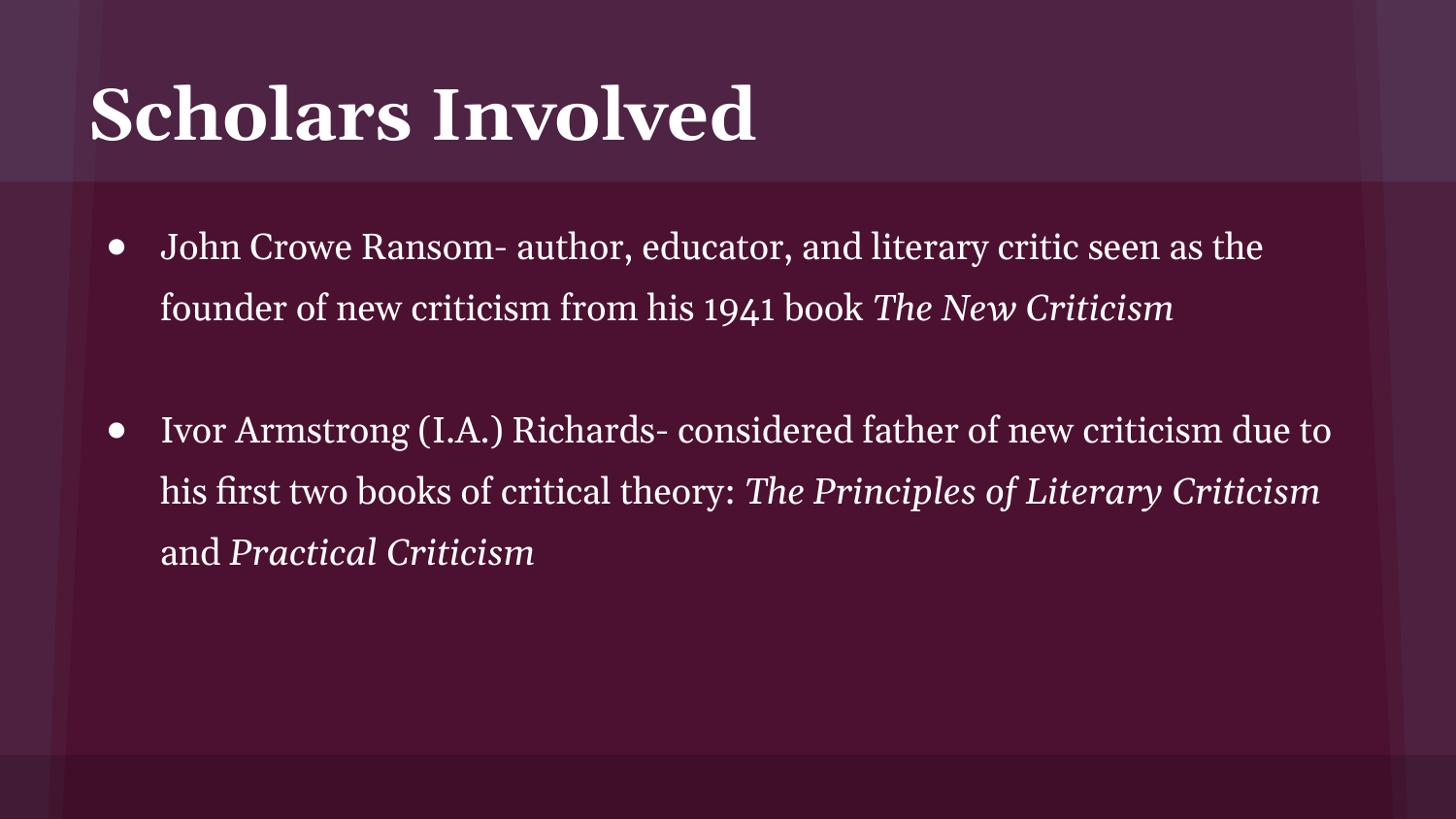

# Scholars Involved
John Crowe Ransom- author, educator, and literary critic seen as the founder of new criticism from his 1941 book The New Criticism

Ivor Armstrong (I.A.) Richards- considered father of new criticism due to his first two books of critical theory: The Principles of Literary Criticism and Practical Criticism